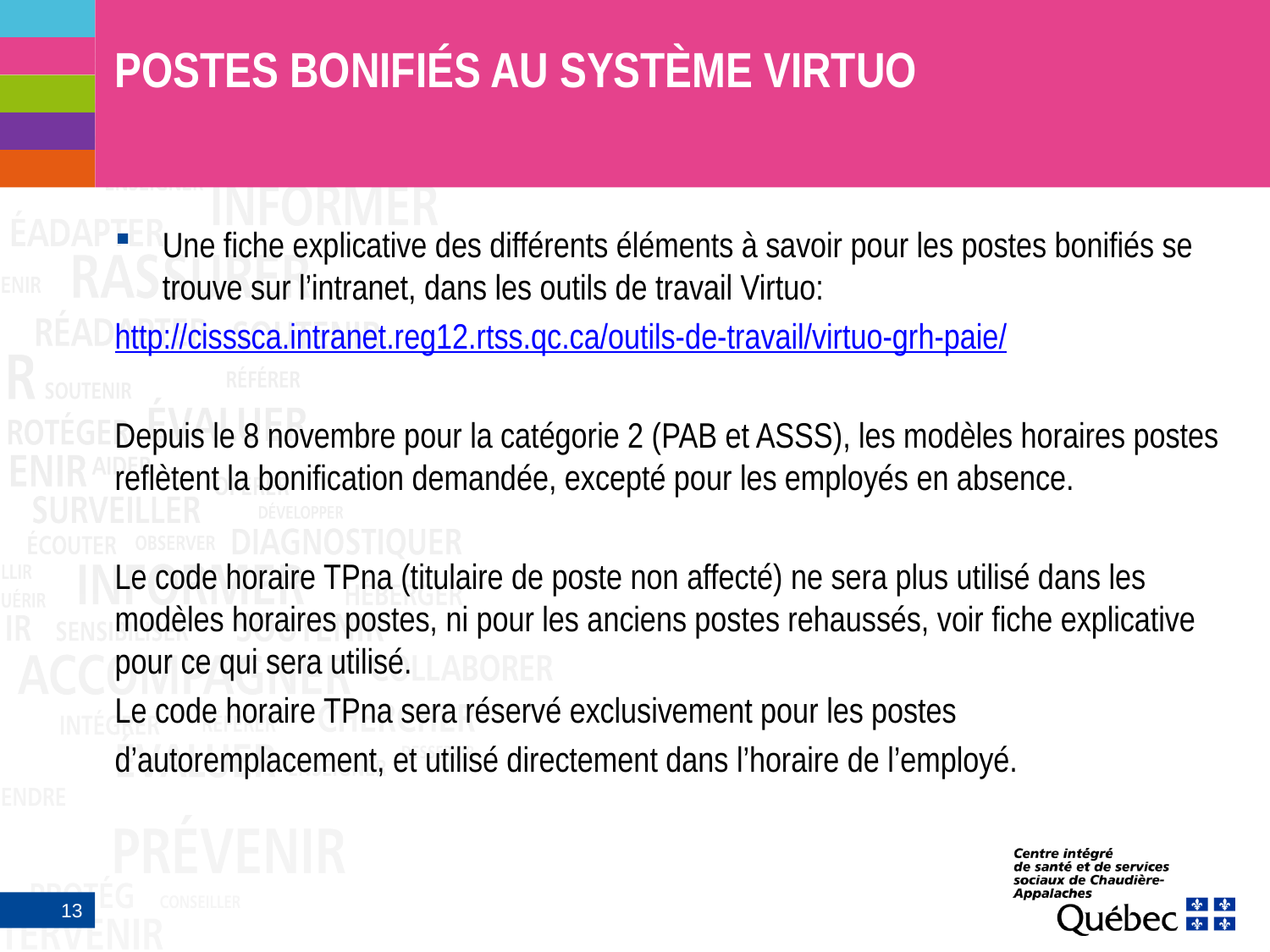

# POSTES BONIFIÉS AU SYSTÈME VIRTUO
Une fiche explicative des différents éléments à savoir pour les postes bonifiés se trouve sur l’intranet, dans les outils de travail Virtuo:
http://cisssca.intranet.reg12.rtss.qc.ca/outils-de-travail/virtuo-grh-paie/

Depuis le 8 novembre pour la catégorie 2 (PAB et ASSS), les modèles horaires postes reflètent la bonification demandée, excepté pour les employés en absence.

Le code horaire TPna (titulaire de poste non affecté) ne sera plus utilisé dans les modèles horaires postes, ni pour les anciens postes rehaussés, voir fiche explicative pour ce qui sera utilisé.
Le code horaire TPna sera réservé exclusivement pour les postes
d’autoremplacement, et utilisé directement dans l’horaire de l’employé.